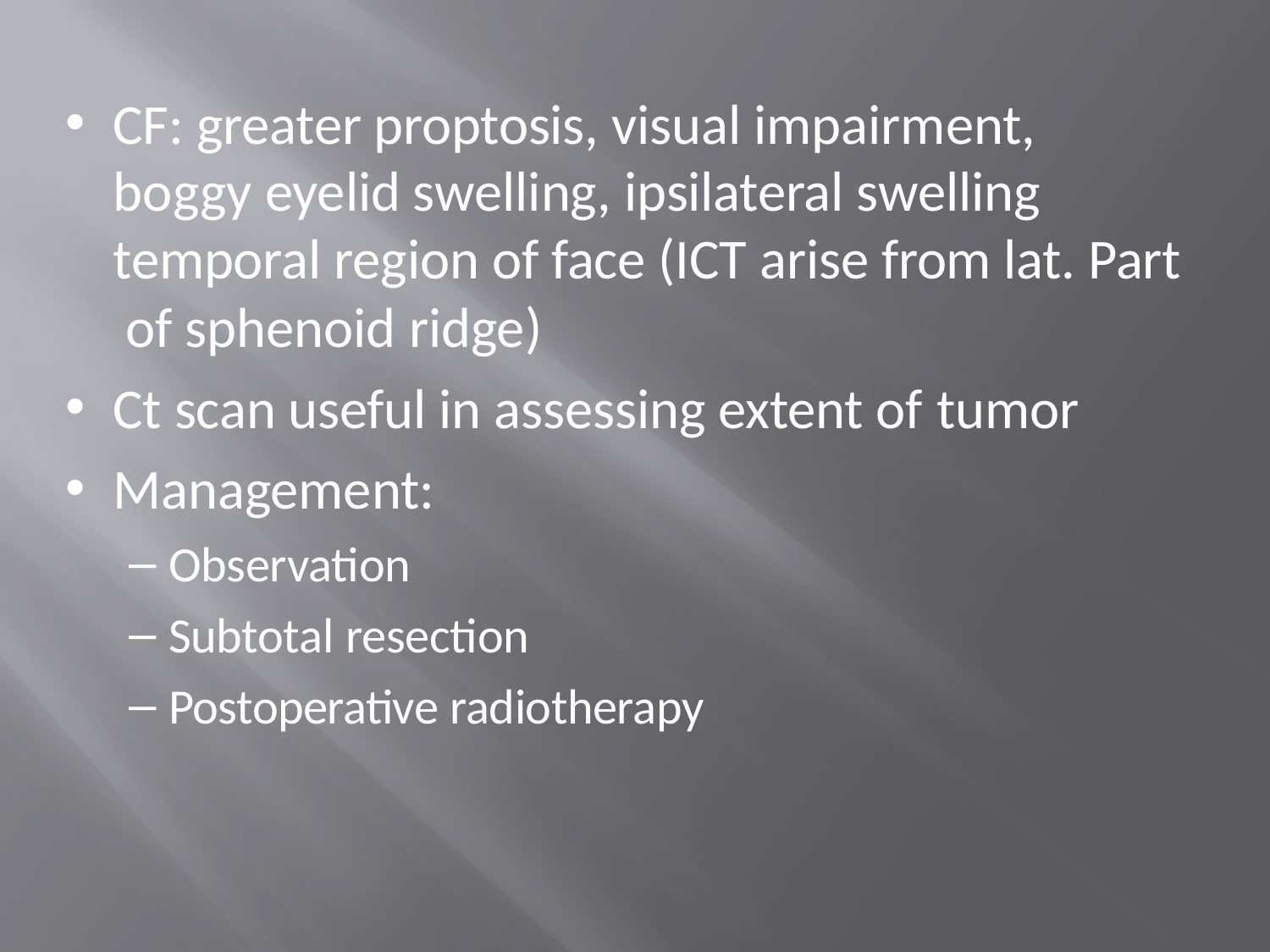

CF: greater proptosis, visual impairment,  boggy eyelid swelling, ipsilateral swelling  temporal region of face (ICT arise from lat. Part  of sphenoid ridge)
Ct scan useful in assessing extent of tumor
Management:
Observation
Subtotal resection
Postoperative radiotherapy